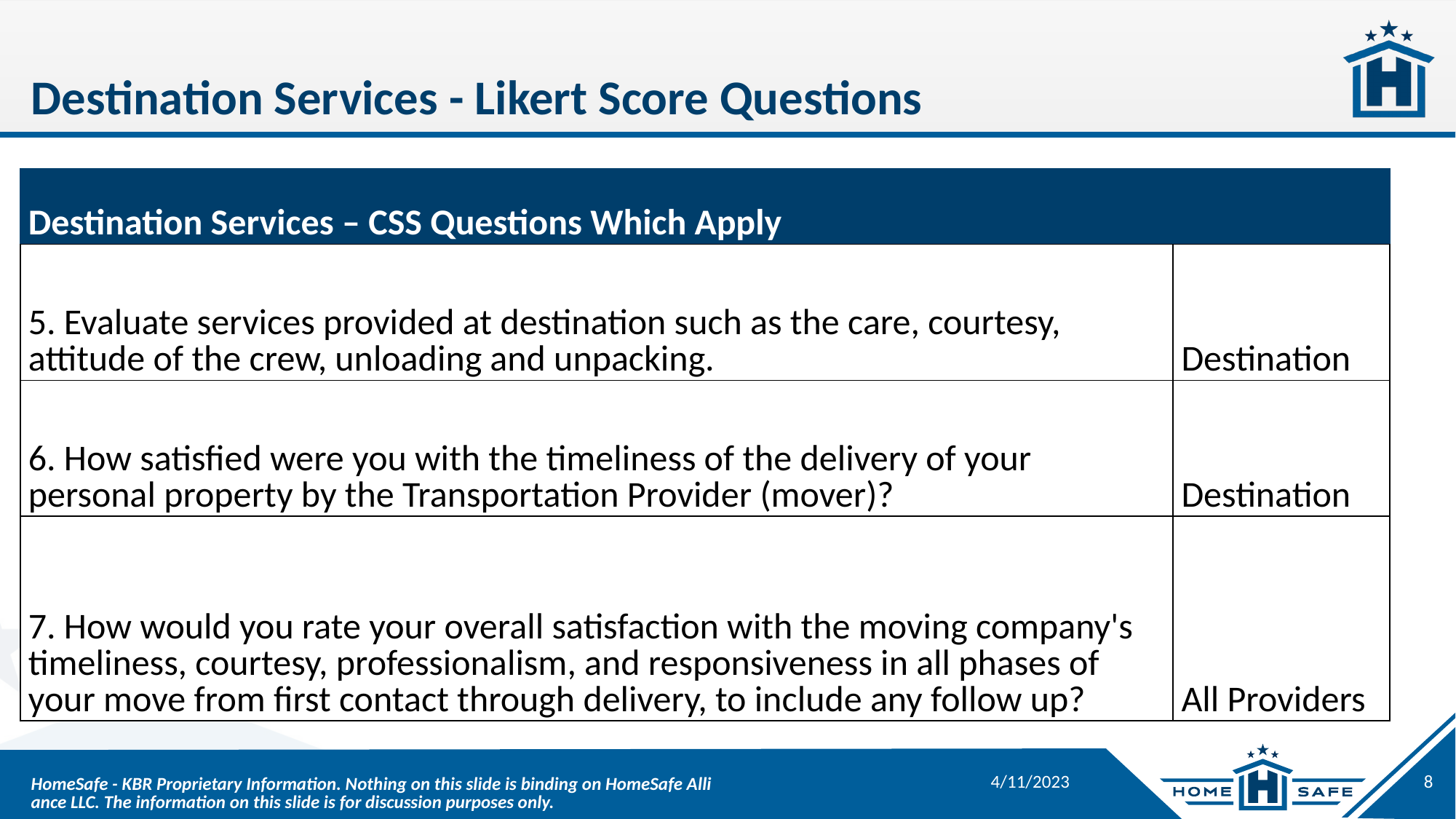

# Destination Services - Likert Score Questions
| Destination Services – CSS Questions Which Apply |  |
| --- | --- |
| 5. Evaluate services provided at destination such as the care, courtesy, attitude of the crew, unloading and unpacking. | Destination |
| 6. How satisfied were you with the timeliness of the delivery of your personal property by the Transportation Provider (mover)? | Destination |
| 7. How would you rate your overall satisfaction with the moving company's timeliness, courtesy, professionalism, and responsiveness in all phases of your move from first contact through delivery, to include any follow up? | All Providers |
HomeSafe - KBR Proprietary Information. Nothing on this slide is binding on HomeSafe Alliance LLC. The information on this slide is for discussion purposes only.
4/11/2023
8